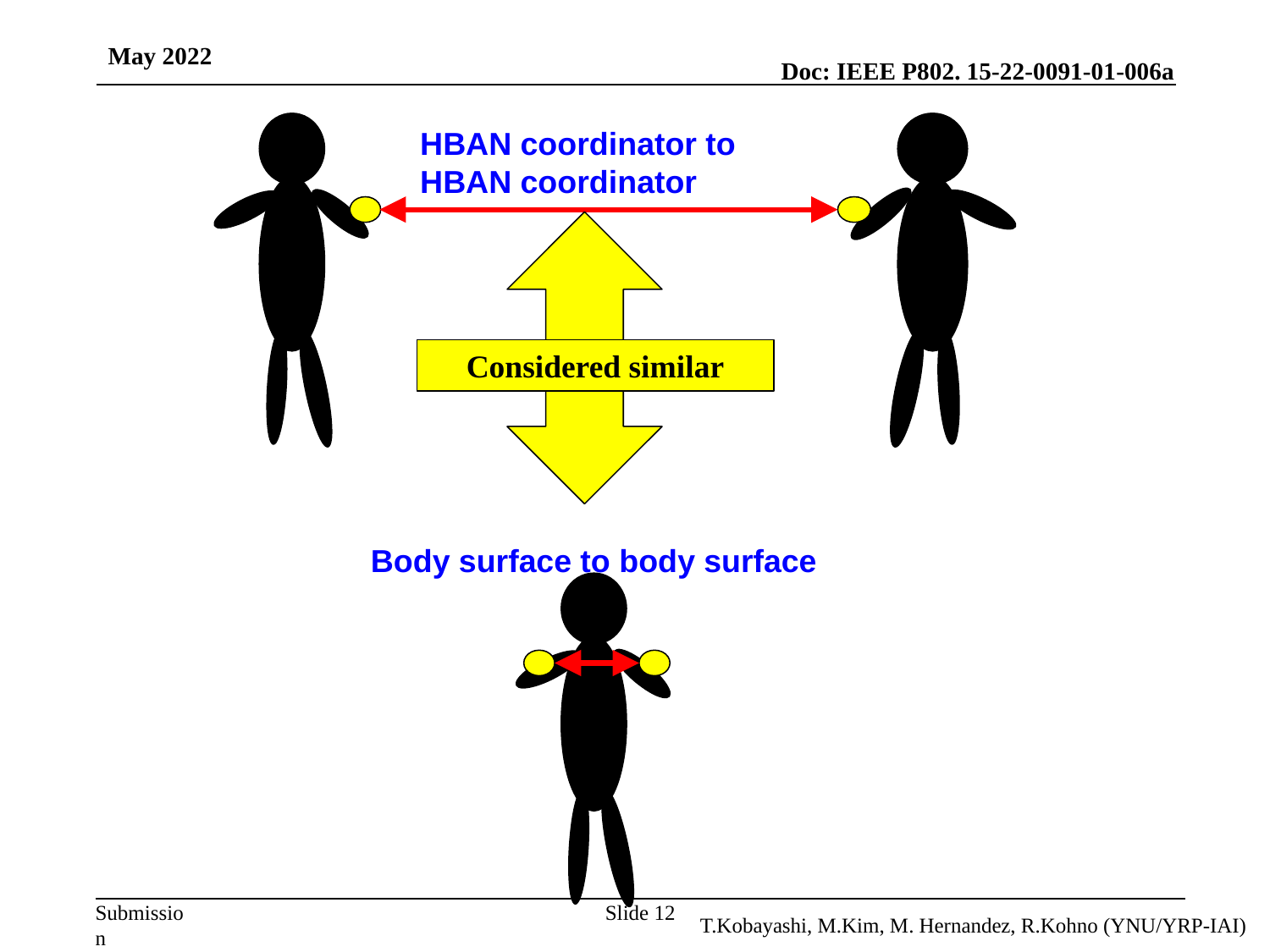

May 2022

HBAN coordinator to HBAN coordinator

Considered similar
Body surface to body surface

Slide 12
T.Kobayashi, M.Kim, M. Hernandez, R.Kohno (YNU/YRP-IAI)